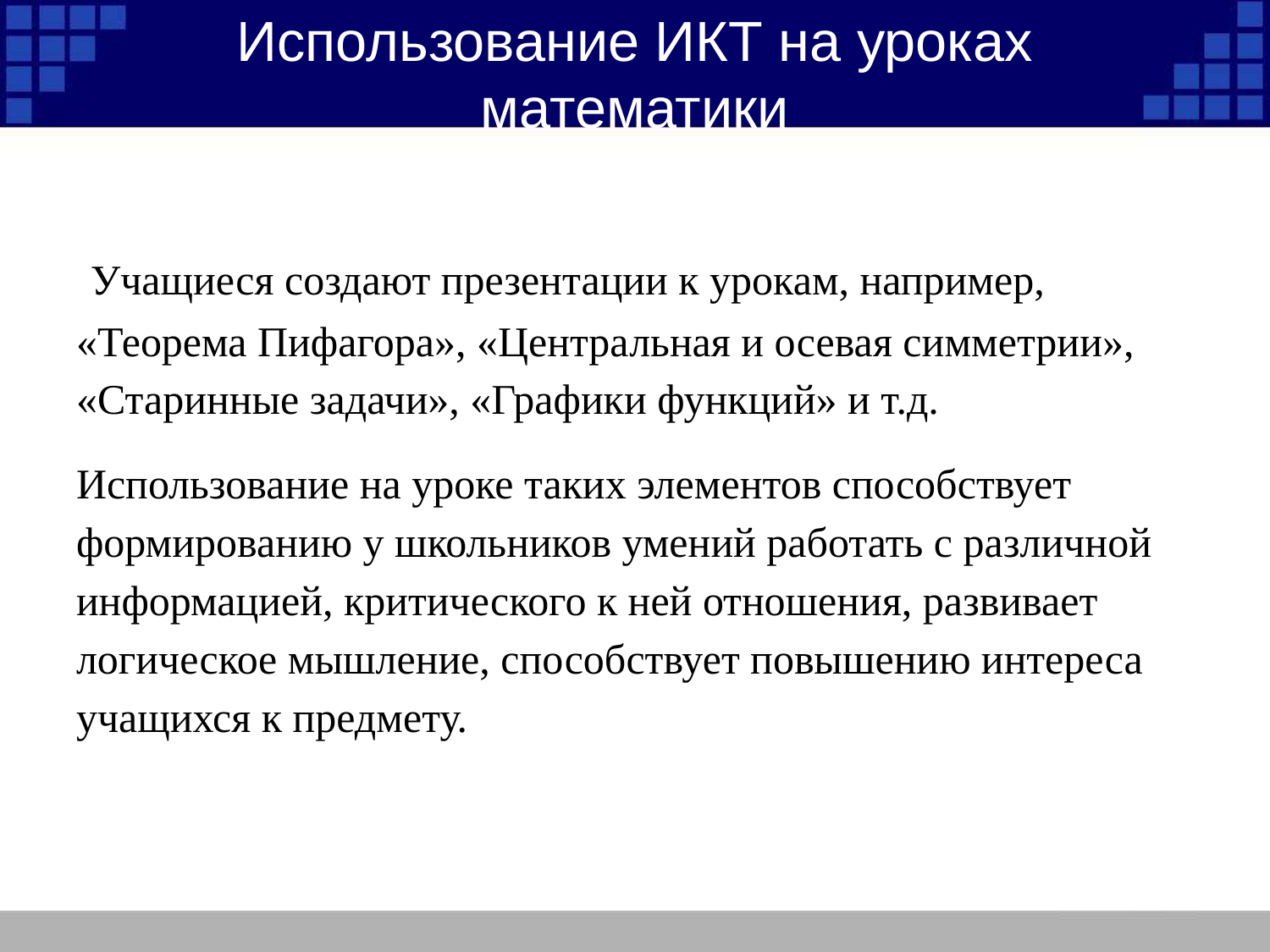

# Использование ИКТ на уроках математики
 Учащиеся создают презентации к урокам, например, «Теорема Пифагора», «Центральная и осевая симметрии», «Старинные задачи», «Графики функций» и т.д.
Использование на уроке таких элементов способствует формированию у школьников умений работать с различной информацией, критического к ней отношения, развивает логическое мышление, способствует повышению интереса учащихся к предмету.